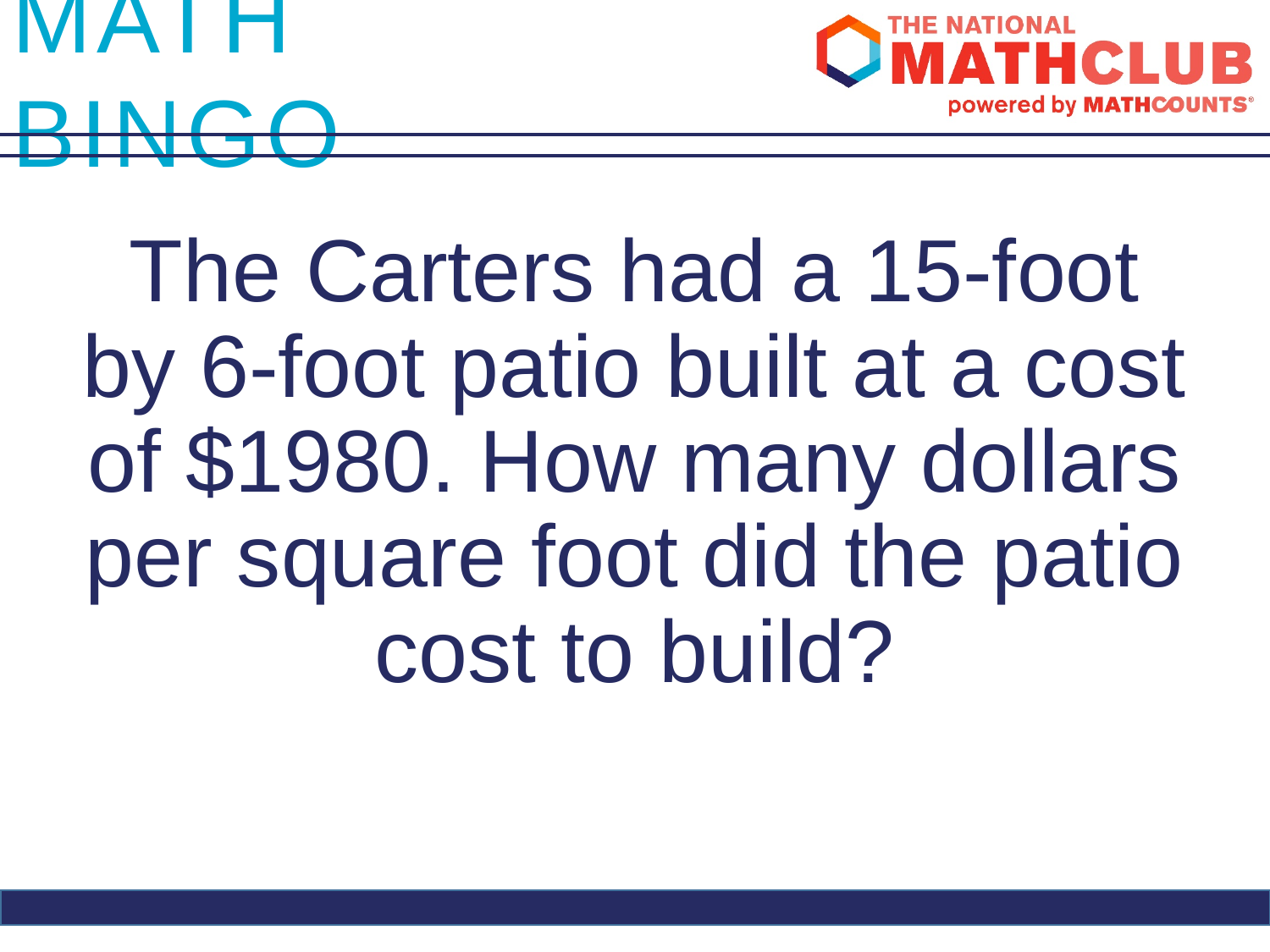

The Carters had a 15-foot by 6-foot patio built at a cost of $1980. How many dollars per square foot did the patio cost to build?